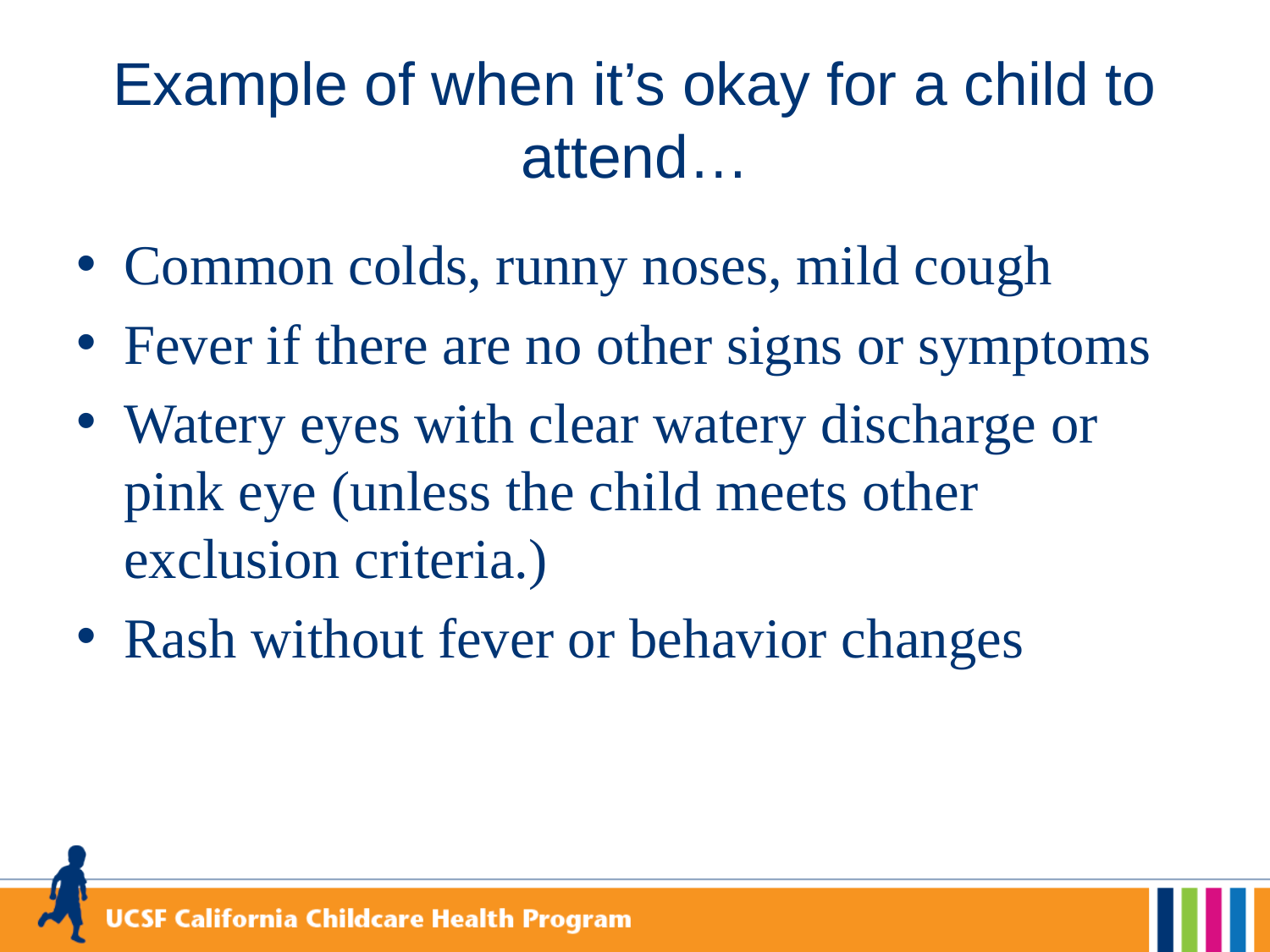

# Example of when it’s okay for a child to attend…
Common colds, runny noses, mild cough
Fever if there are no other signs or symptoms
Watery eyes with clear watery discharge or pink eye (unless the child meets other exclusion criteria.)
Rash without fever or behavior changes